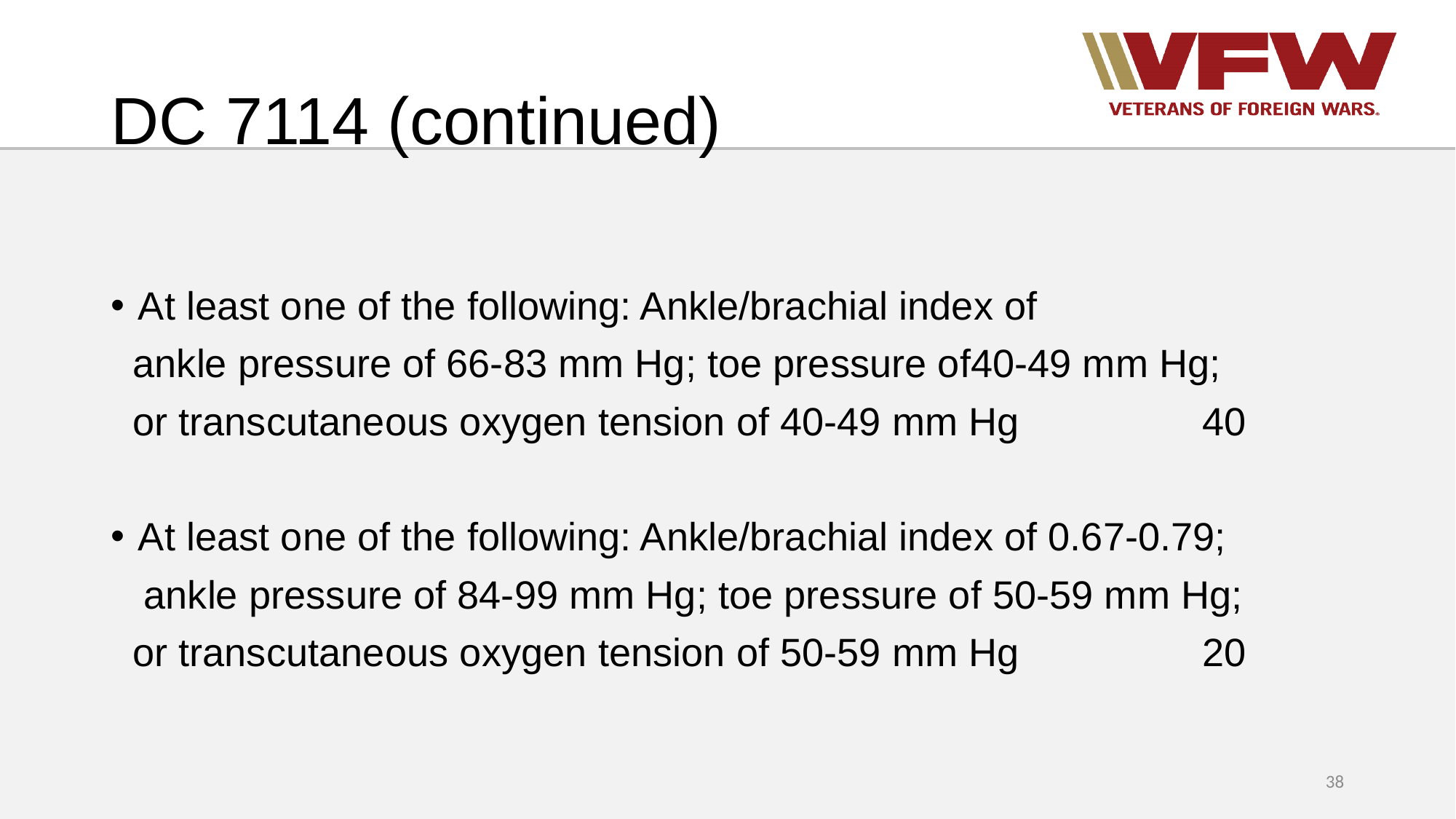

# DC 7114 (continued)

At least one of the following: Ankle/brachial index of
  ankle pressure of 66-83 mm Hg; toe pressure of40-49 mm Hg;
  or transcutaneous oxygen tension of 40-49 mm Hg		40

At least one of the following: Ankle/brachial index of 0.67-0.79;
   ankle pressure of 84-99 mm Hg; toe pressure of 50-59 mm Hg;
  or transcutaneous oxygen tension of 50-59 mm Hg		20

38